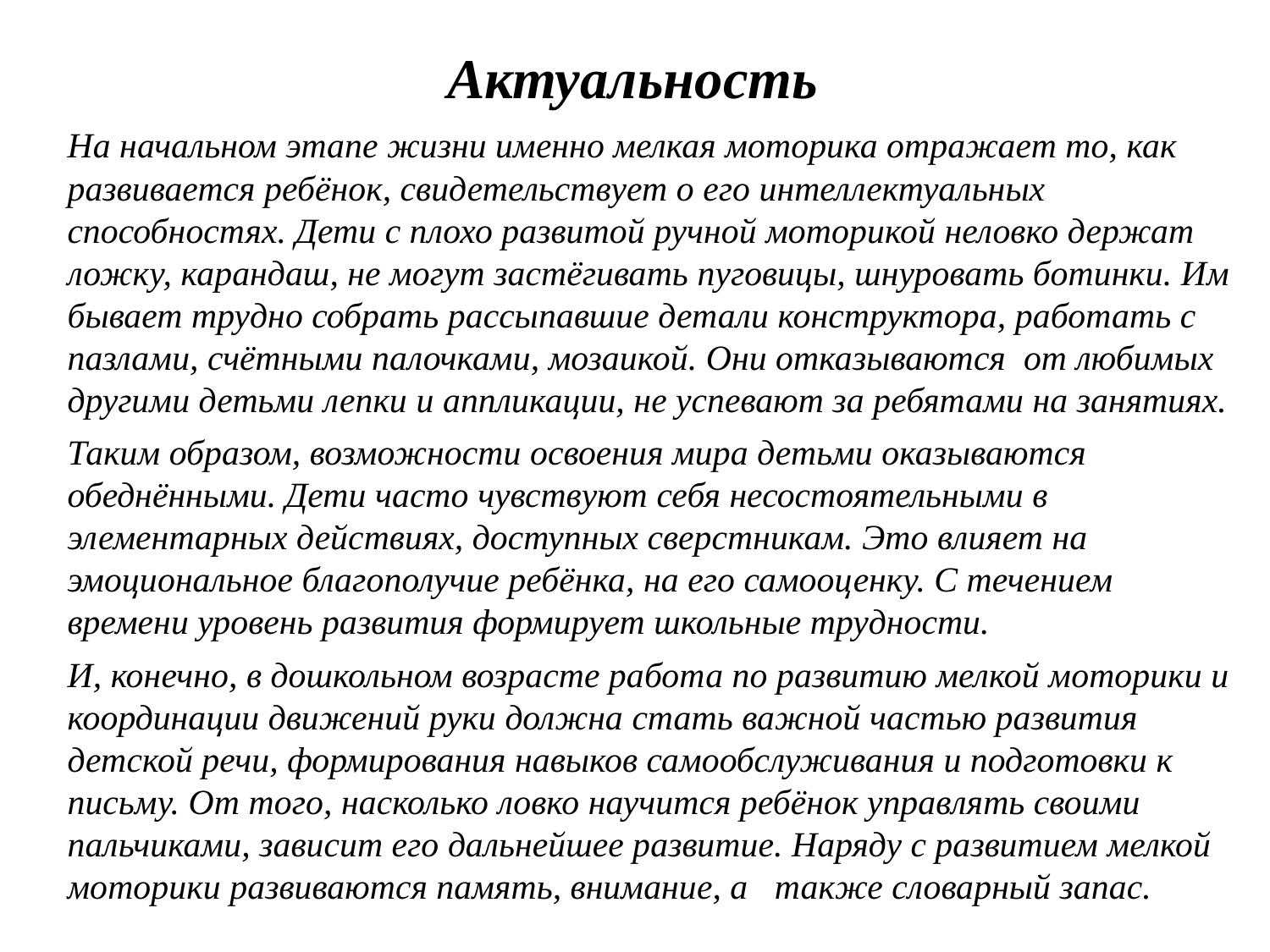

Актуальность
На начальном этапе жизни именно мелкая моторика отражает то, как развивается ребёнок, свидетельствует о его интеллектуальных способностях. Дети с плохо развитой ручной моторикой неловко держат ложку, карандаш, не могут застёгивать пуговицы, шнуровать ботинки. Им бывает трудно собрать рассыпавшие детали конструктора, работать с пазлами, счётными палочками, мозаикой. Они отказываются  от любимых  другими детьми лепки и аппликации, не успевают за ребятами на занятиях.
Таким образом, возможности освоения мира детьми оказываются обеднёнными. Дети часто чувствуют себя несостоятельными в элементарных действиях, доступных сверстникам. Это влияет на эмоциональное благополучие ребёнка, на его самооценку. С течением времени уровень развития формирует школьные трудности.
И, конечно, в дошкольном возрасте работа по развитию мелкой моторики и координации движений руки должна стать важной частью развития детской речи, формирования навыков самообслуживания и подготовки к письму. От того, насколько ловко научится ребёнок управлять своими пальчиками, зависит его дальнейшее развитие. Наряду с развитием мелкой моторики развиваются память, внимание, а   также словарный запас.